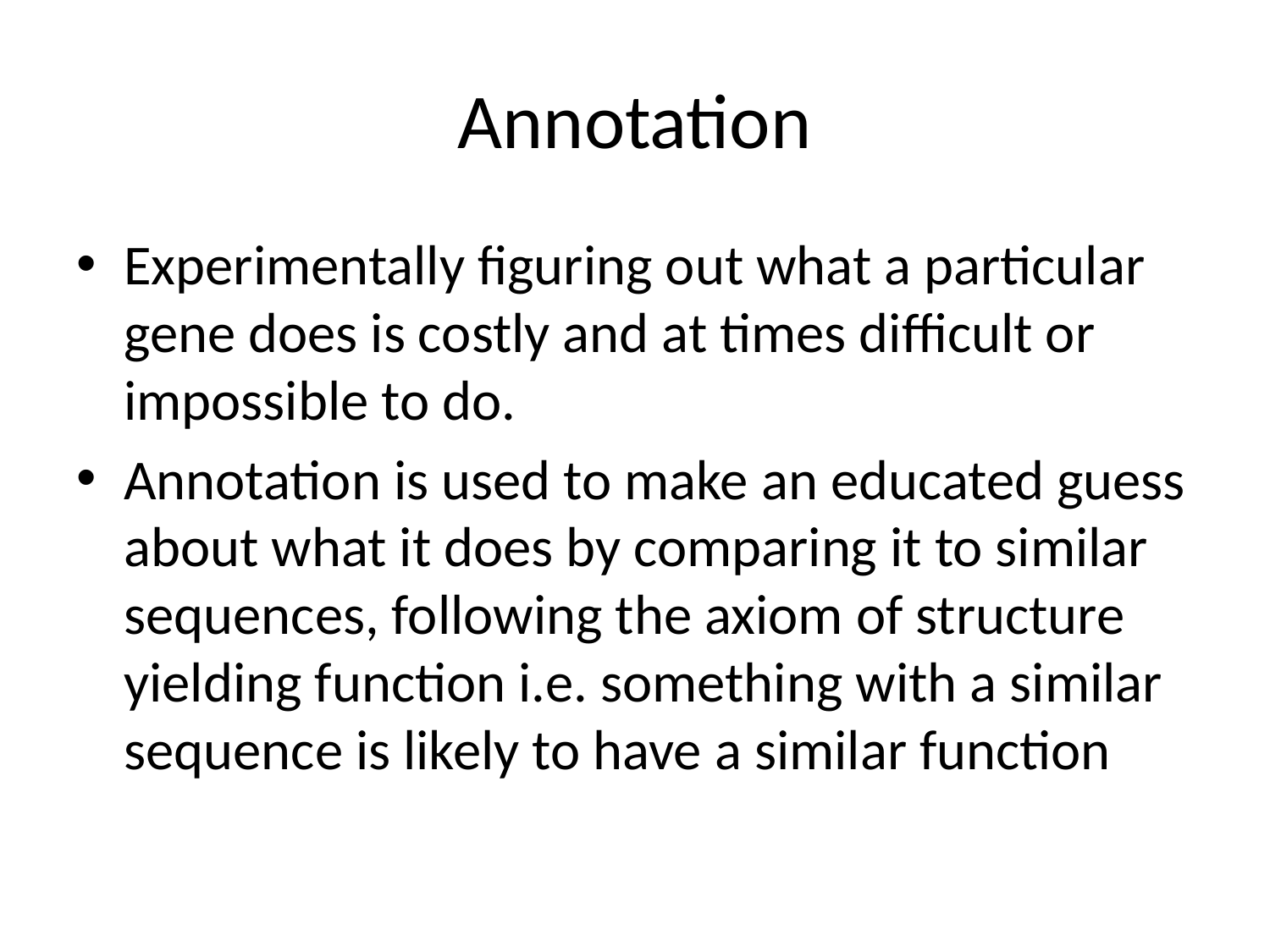

# Annotation
Experimentally figuring out what a particular gene does is costly and at times difficult or impossible to do.
Annotation is used to make an educated guess about what it does by comparing it to similar sequences, following the axiom of structure yielding function i.e. something with a similar sequence is likely to have a similar function